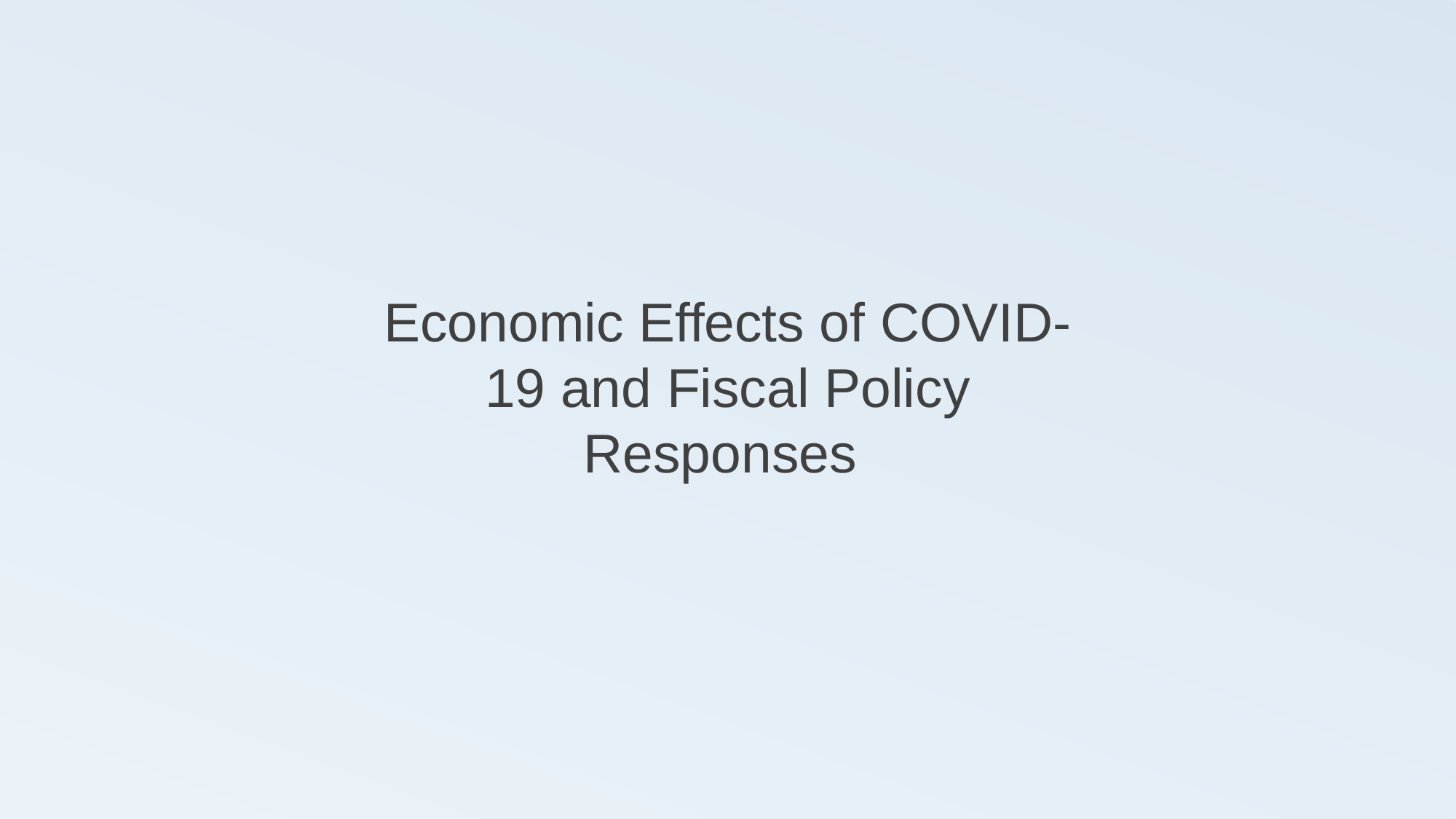

Economic Effects of COVID-19 and Fiscal Policy Responses